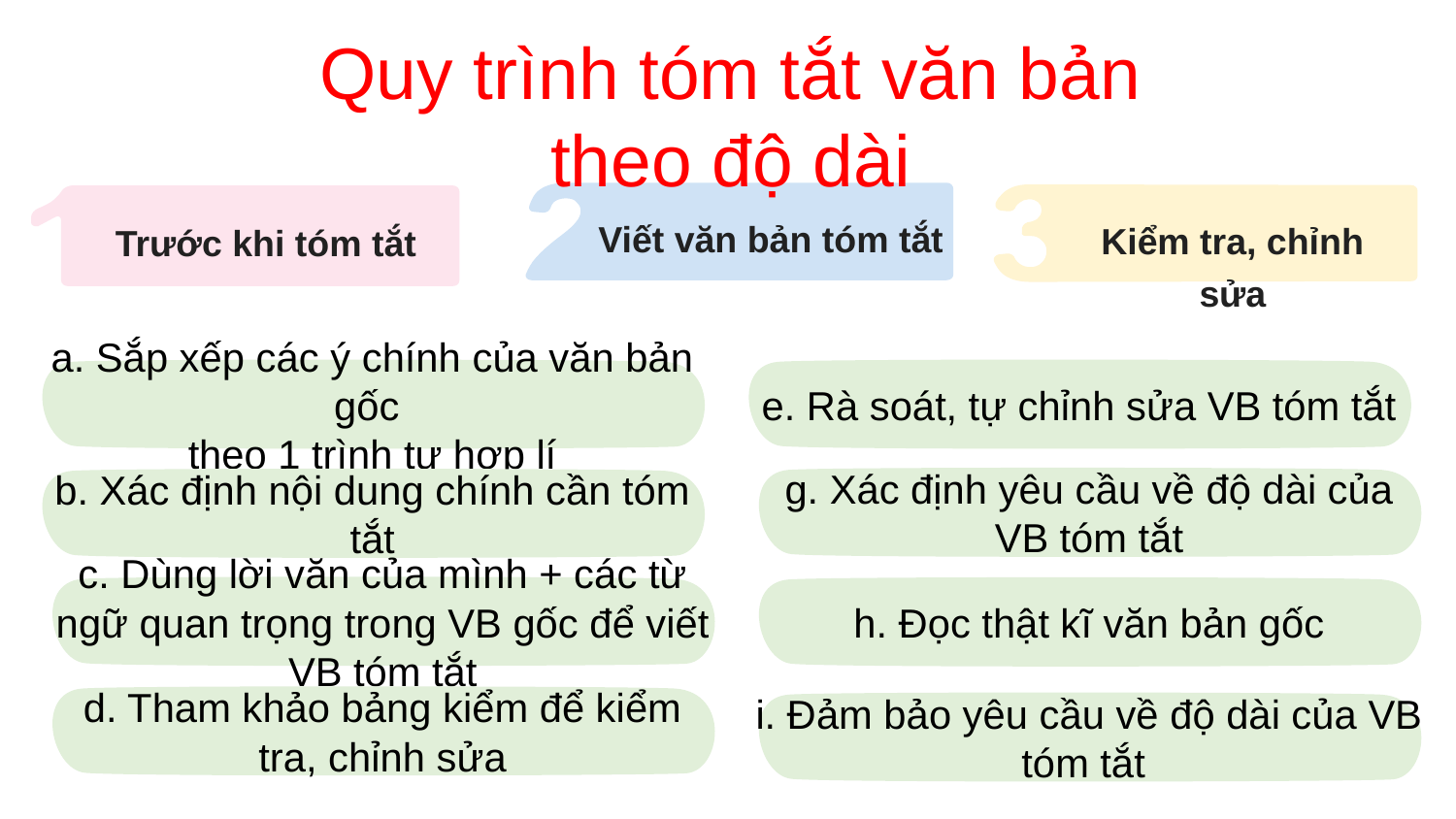

Quy trình tóm tắt văn bản theo độ dài

Viết văn bản tóm tắt

Kiểm tra, chỉnh sửa

Trước khi tóm tắt
a. Sắp xếp các ý chính của văn bản gốc
theo 1 trình tự hợp lí
e. Rà soát, tự chỉnh sửa VB tóm tắt
g. Xác định yêu cầu về độ dài của VB tóm tắt
b. Xác định nội dung chính cần tóm tắt
c. Dùng lời văn của mình + các từ ngữ quan trọng trong VB gốc để viết VB tóm tắt
h. Đọc thật kĩ văn bản gốc
d. Tham khảo bảng kiểm để kiểm tra, chỉnh sửa
i. Đảm bảo yêu cầu về độ dài của VB tóm tắt